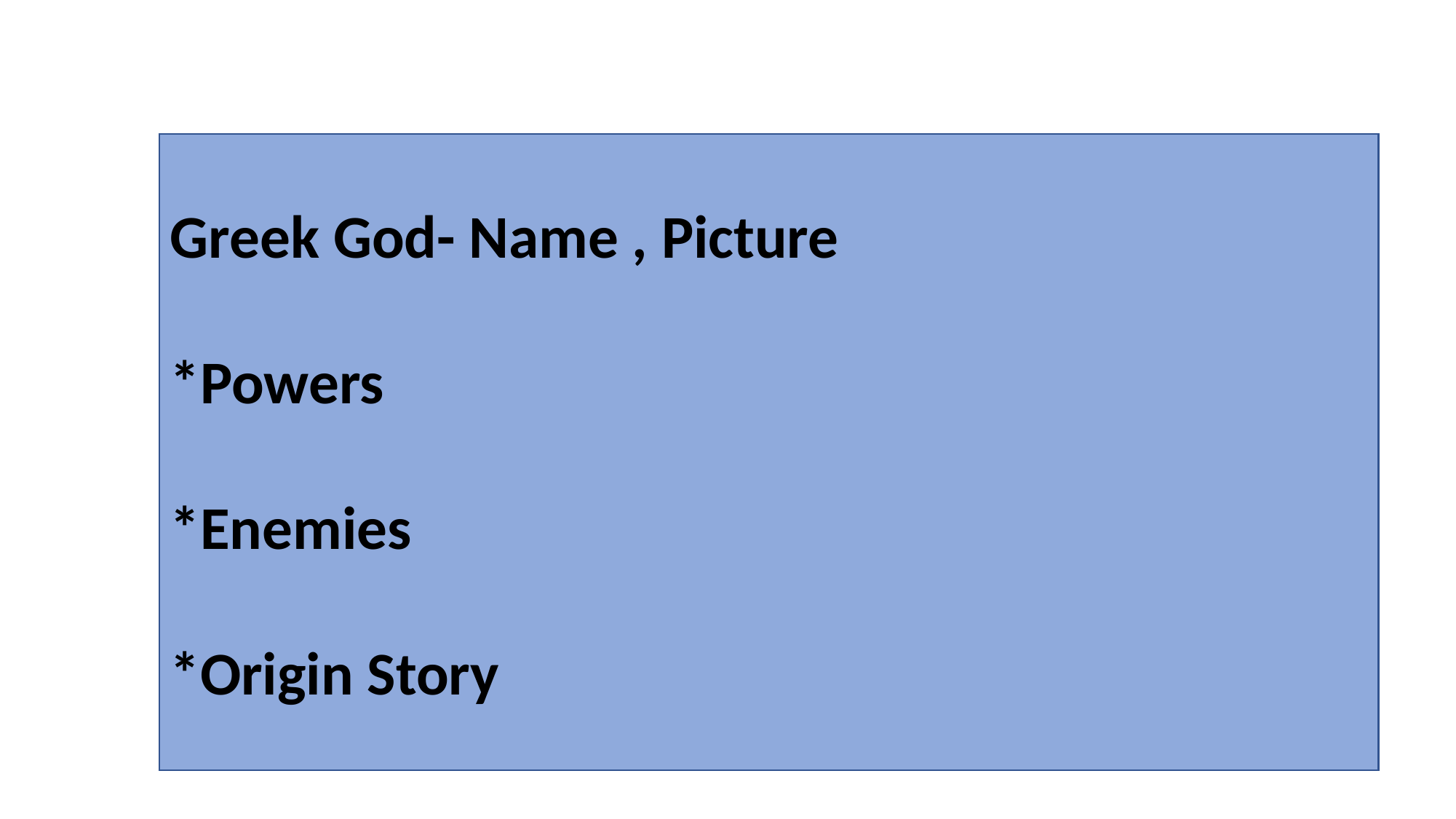

Greek God- Name , Picture

*Powers

*Enemies

*Origin Story